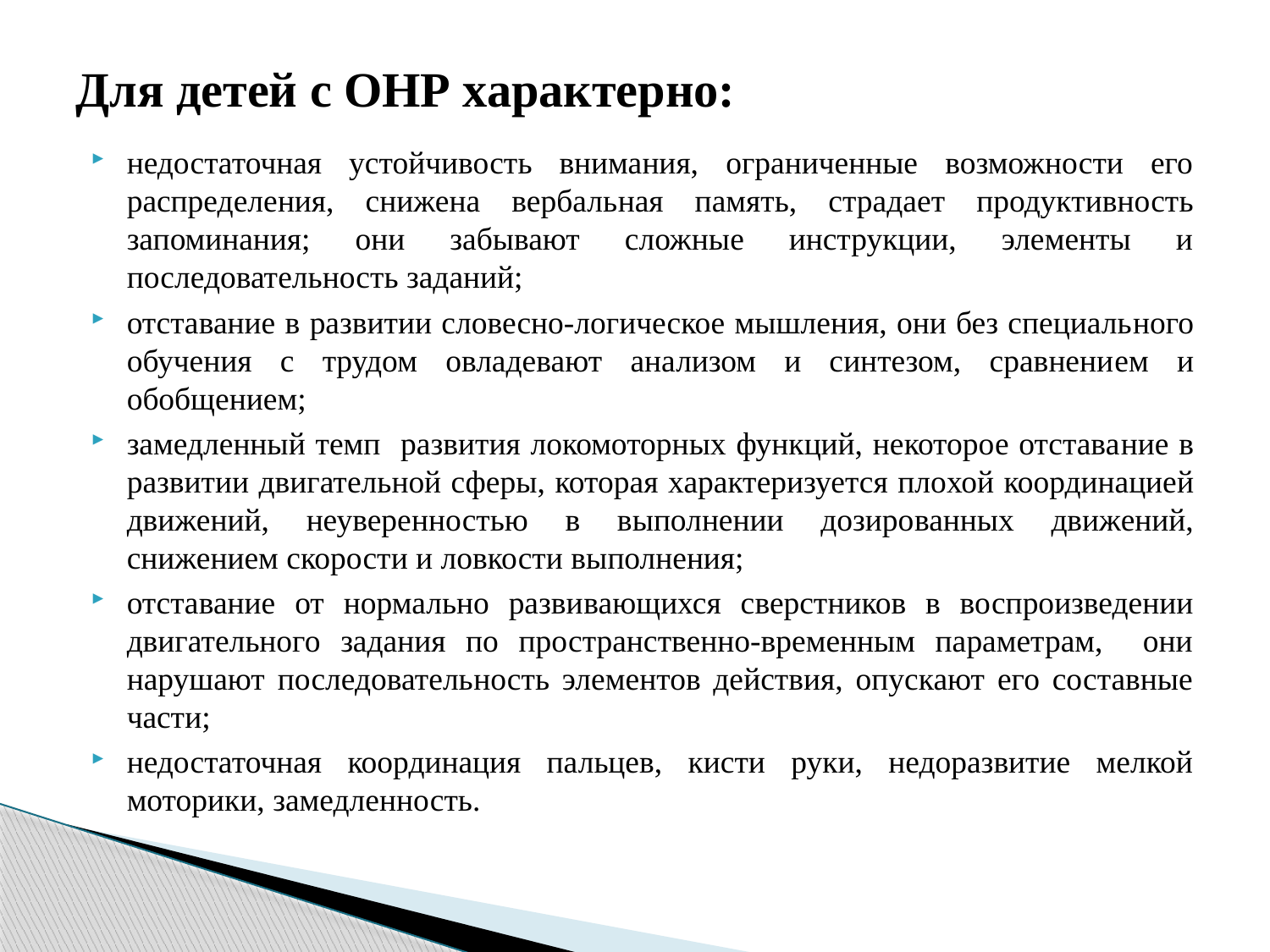

# Для детей с ОНР характерно:
недостаточная устойчивость внимания, ограниченные возможности его распределения, снижена вербаль­ная память, страдает продуктивность запоминания; они забывают сложные инструкции, элементы и последовательность заданий;
отставание в развитии словесно-логическое мышления, они без специаль­ного обучения с трудом овладевают анализом и синтезом, сравнени­ем и обобщением;
замедленный темп  развития локомоторных функций, некоторое отстава­ние в развитии двигательной сферы, которая характеризуется пло­хой координацией движений, неуверенностью в выполнении дозиро­ванных движений, снижением скорости и ловкости выполнения;
отставание от нормально разви­вающихся сверстников в воспроизведении двигательного задания по пространственно-временным параметрам,  они нарушают последователь­ность элементов действия, опускают его составные части;
недостаточная координация пальцев, кисти руки, недоразвитие мелкой моторики, замедленность.